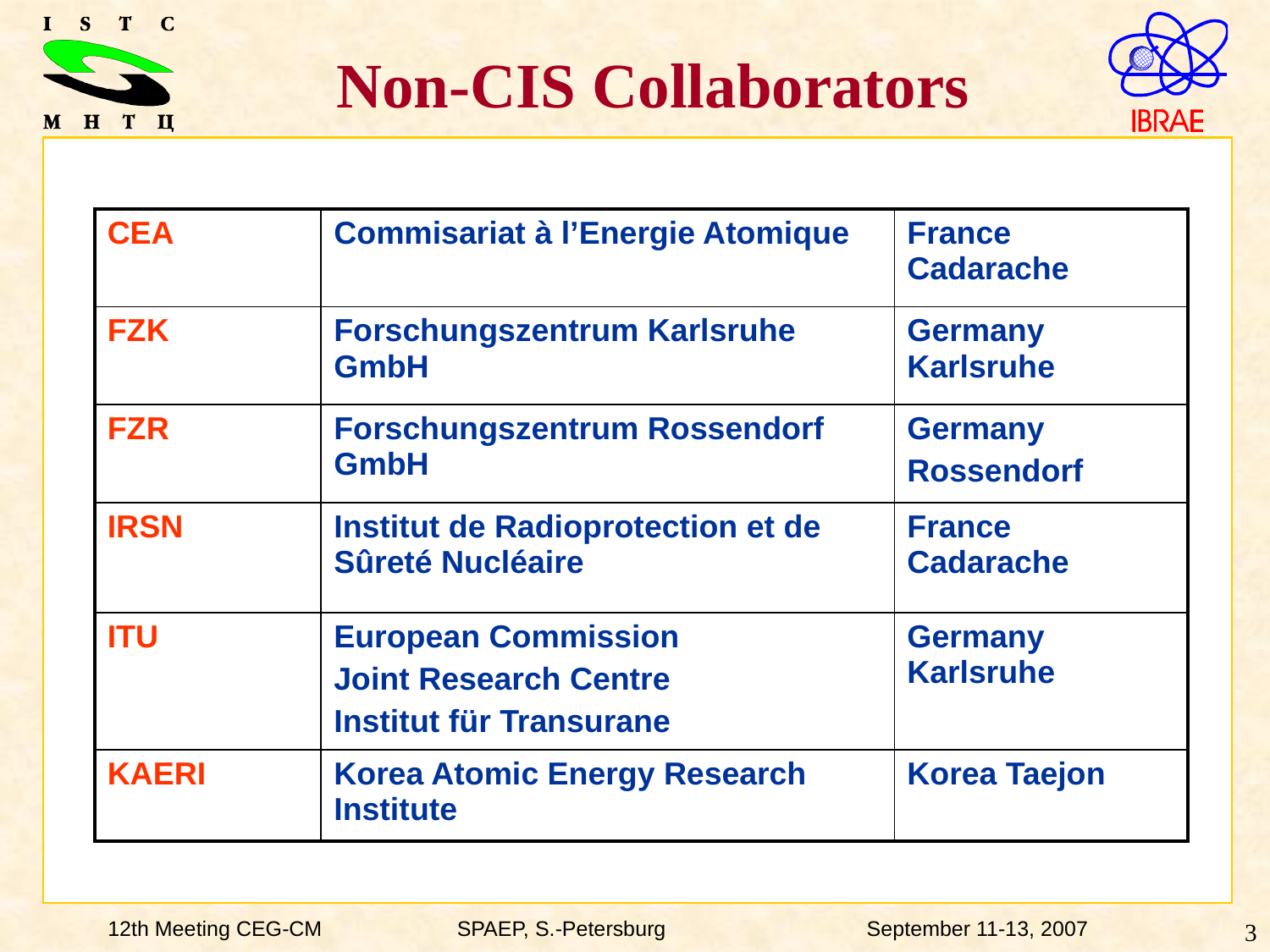

Non-CIS Collaborators
| CEA | Commisariat à l’Energie Atomique | France Cadarache |
| --- | --- | --- |
| FZK | Forschungszentrum Karlsruhe GmbH | Germany Karlsruhe |
| FZR | Forschungszentrum Rossendorf GmbH | Germany Rossendorf |
| IRSN | Institut de Radioprotection et de Sûreté Nucléaire | France Cadarache |
| ITU | European Commission Joint Research Centre Institut für Transurane | Germany Karlsruhe |
| KAERI | Korea Atomic Energy Research Institute | Korea Taejon |

12th Meeting CEG-CM	                  SPAEP, S.-Petersburg 	                     September 11-13, 2007
3